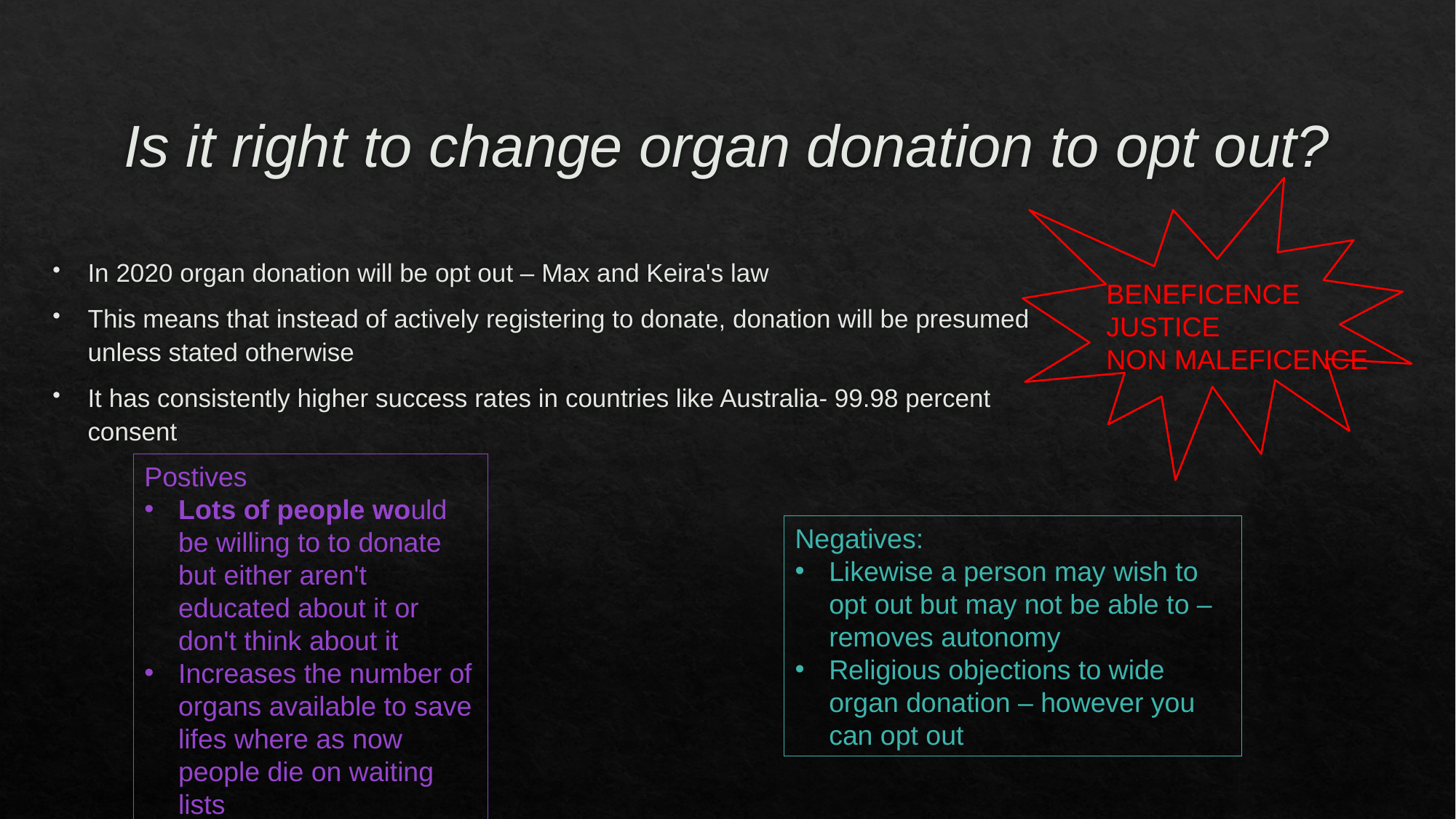

# Is it right to change organ donation to opt out?

In 2020 organ donation will be opt out – Max and Keira's law
This means that instead of actively registering to donate, donation will be presumed unless stated otherwise
It has consistently higher success rates in countries like Australia- 99.98 percent consent

BENEFICENCE 
JUSTICE 
NON MALEFICENCE
Postives
Lots of people would be willing to to donate but either aren't educated about it or don't think about it
Increases the number of organs available to save lifes where as now people die on waiting lists
Negatives:
Likewise a person may wish to opt out but may not be able to – removes autonomy
Religious objections to wide organ donation – however you can opt out